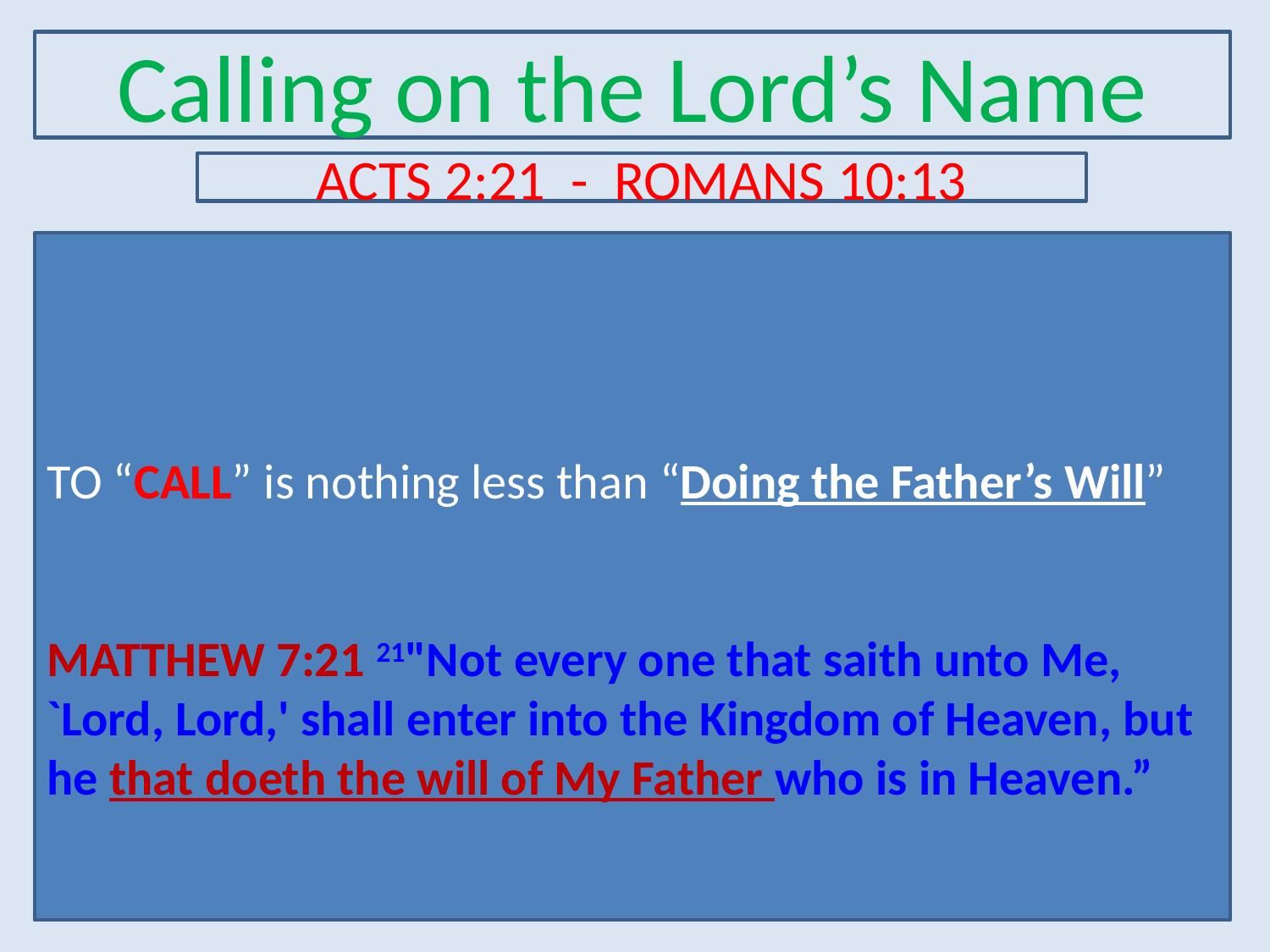

Calling on the Lord’s Name
ACTS 2:21  -  ROMANS 10:13

TO “CALL” is nothing less than “Doing the Father’s Will”

MATTHEW 7:21 21"Not every one that saith unto Me, `Lord, Lord,' shall enter into the Kingdom of Heaven, but he that doeth the will of My Father who is in Heaven.”